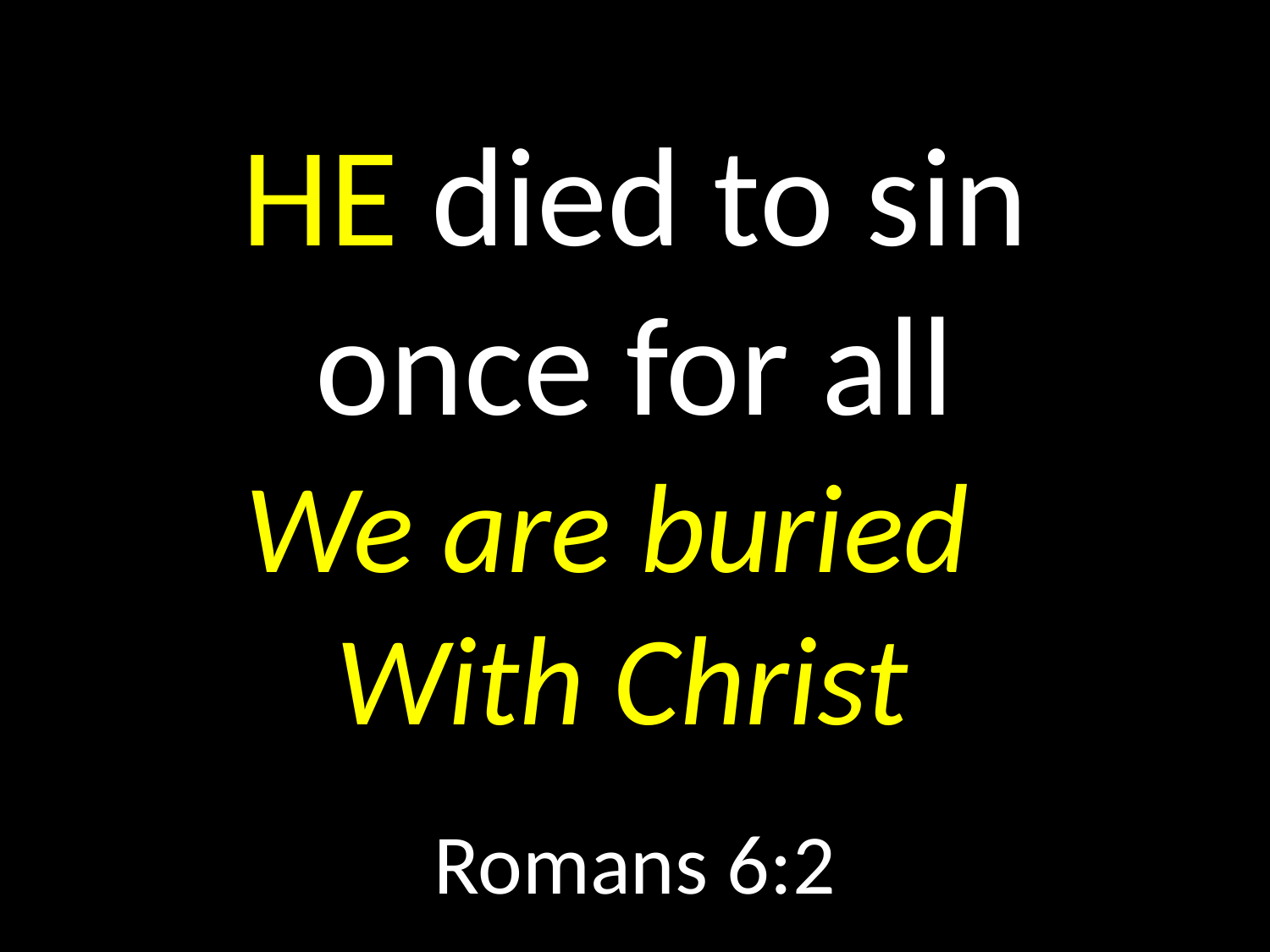

# HE died to sin once for all
GOD
GOD
We are buried
With Christ
Romans 6:2